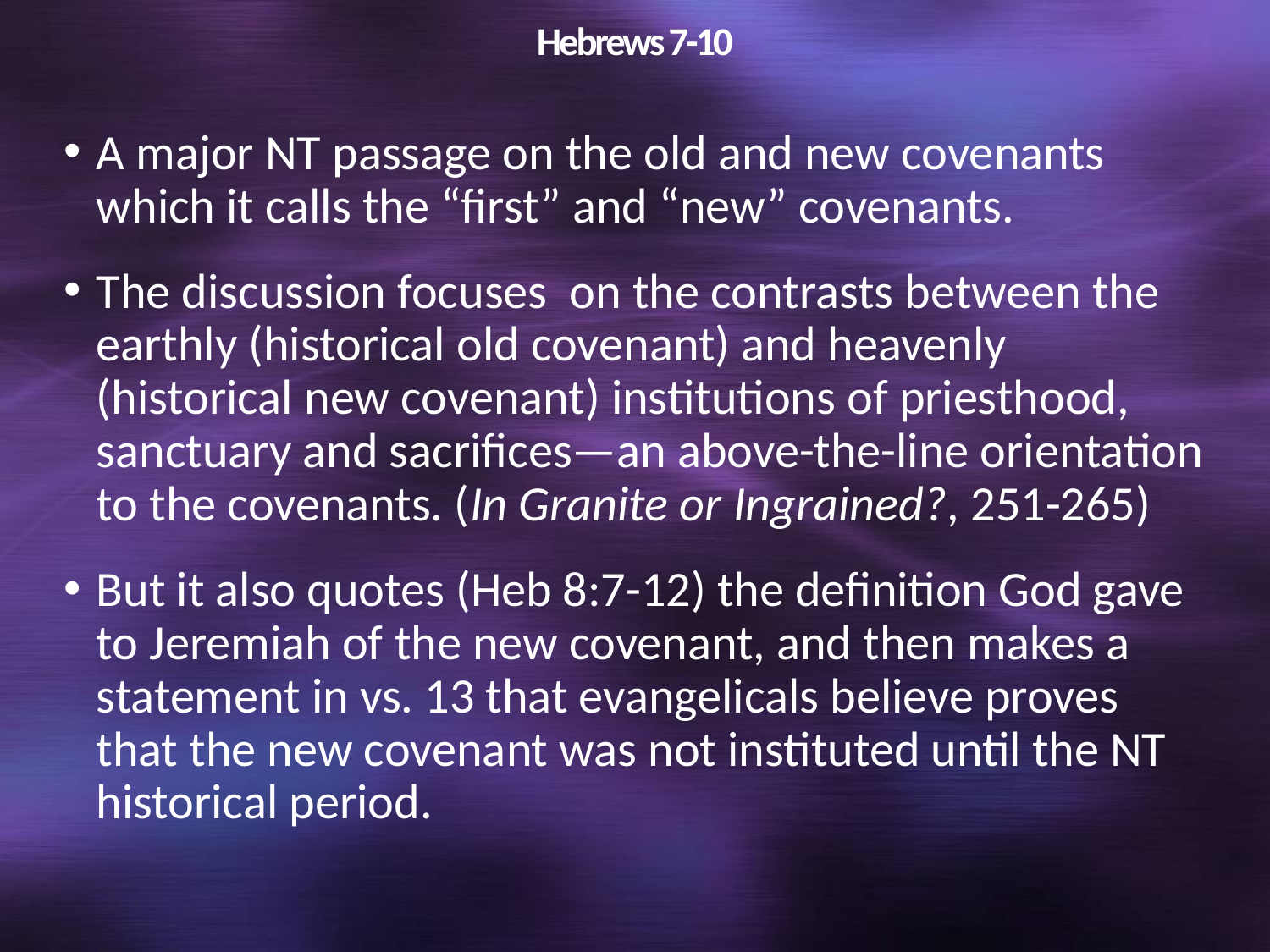

# Hebrews 7-10
A major NT passage on the old and new covenants which it calls the “first” and “new” covenants.

The discussion focuses  on the contrasts between the earthly (historical old covenant) and heavenly (historical new covenant) institutions of priesthood, sanctuary and sacrifices—an above-the-line orientation to the covenants. (In Granite or Ingrained?, 251-265)

But it also quotes (Heb 8:7-12) the definition God gave to Jeremiah of the new covenant, and then makes a statement in vs. 13 that evangelicals believe proves that the new covenant was not instituted until the NT historical period.